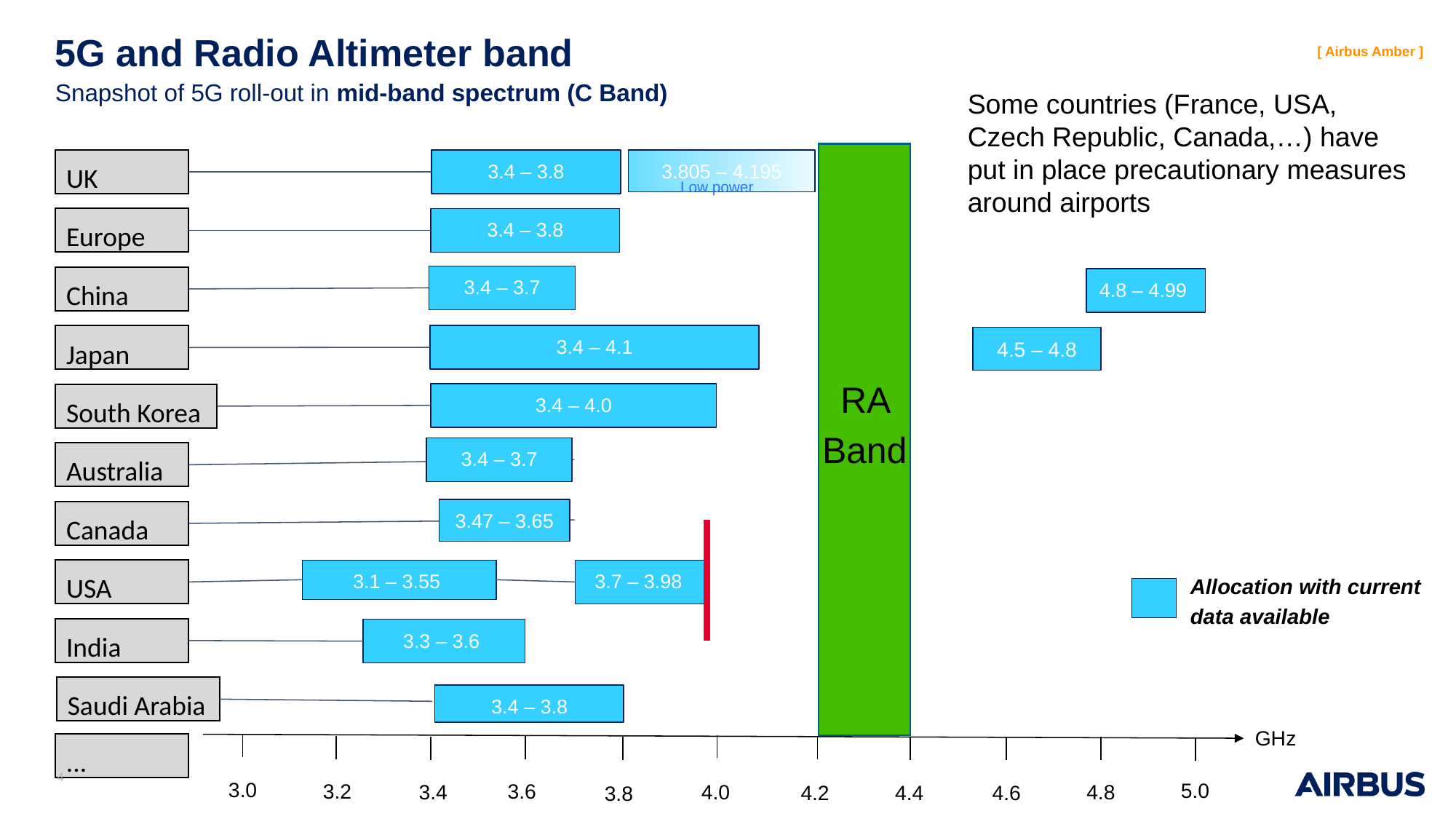

# 5G and Radio Altimeter band Snapshot of 5G roll-out in mid-band spectrum (C Band)

Some countries (France, USA, Czech Republic, Canada,…) have put in place precautionary measures
around airports
RA Band

UK
3.4 – 3.8
3.805 – 4.195
Low power
Europe
3.4 – 3.8
3.4 – 3.7
China
4.8 – 4.99

3.4 – 4.1
Japan
4.5 – 4.8
3.4 – 4.0
South Korea
3.4 – 3.7
Australia
3.47 – 3.65
Canada
USA
3.1 – 3.55
3.7 – 3.98
Allocation with current
data available

India
3.3 – 3.6
Saudi Arabia
3.4 – 3.8
GHz
...
3.0
5.0
3.6
4
3.2
4.8
3.4
4.0
4.2
4.4
4.6
3.8